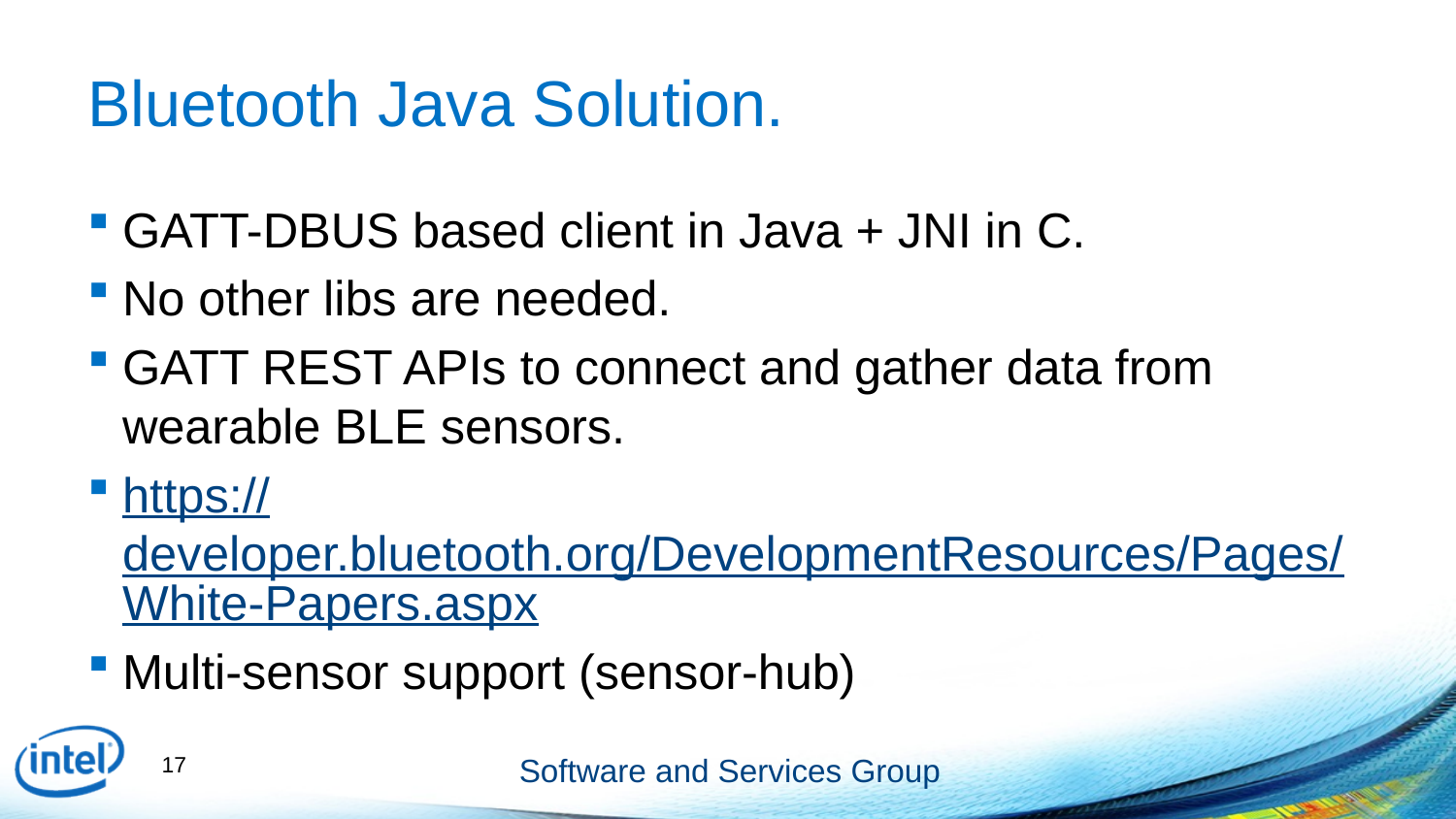

# Bluetooth Java Solution.
GATT-DBUS based client in Java + JNI in C.
No other libs are needed.
GATT REST APIs to connect and gather data from wearable BLE sensors.
https://developer.bluetooth.org/DevelopmentResources/Pages/White-Papers.aspx
Multi-sensor support (sensor-hub)

17